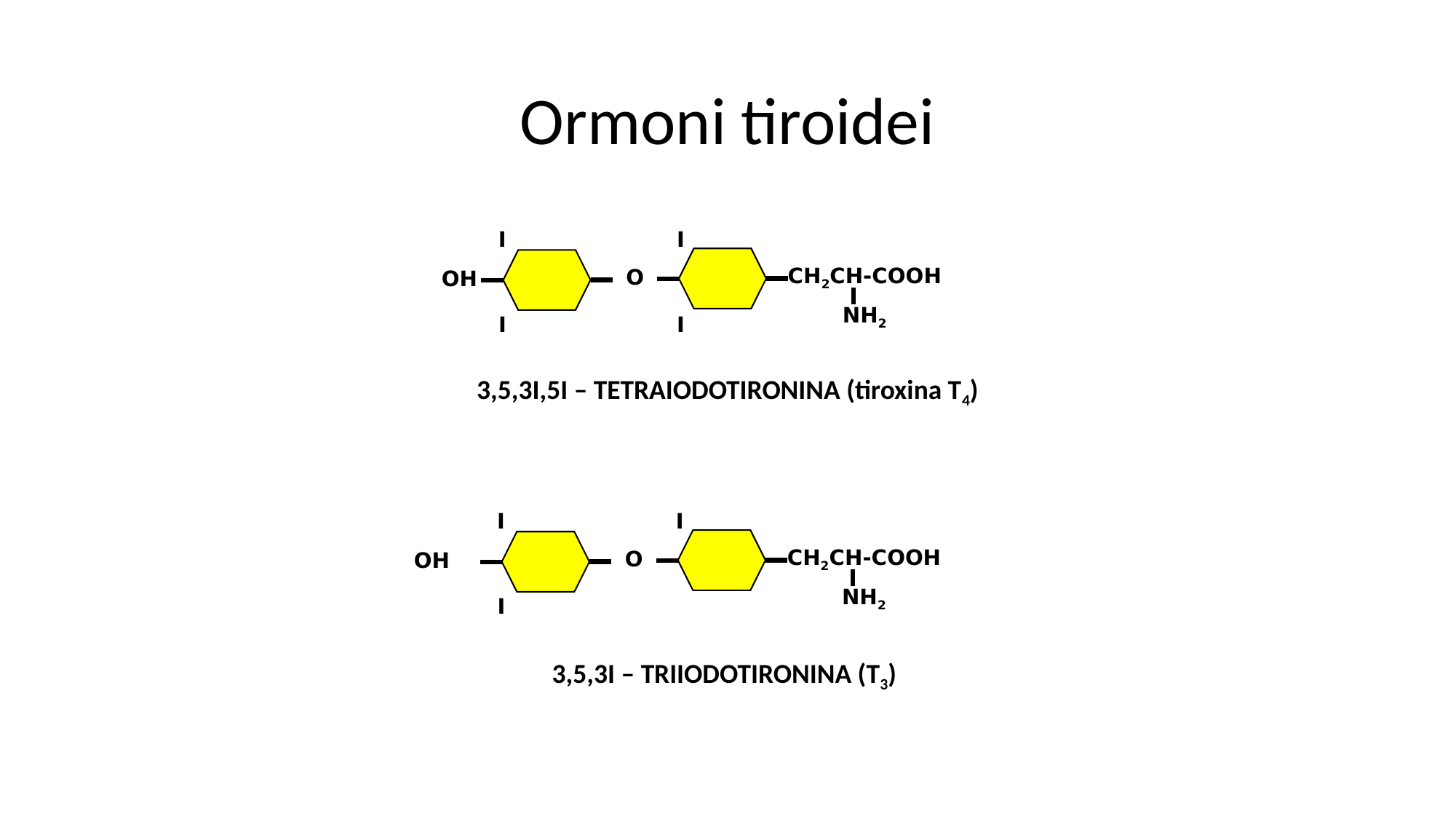

# Ormoni tiroidei
I
I

CH2CH-COOH
O
NH2

OH
I
I
3,5,3I,5I – TETRAIODOTIRONINA (tiroxina T4)
I
I

CH2CH-COOH
O
NH2

OH

I
3,5,3I – TRIIODOTIRONINA (T3)